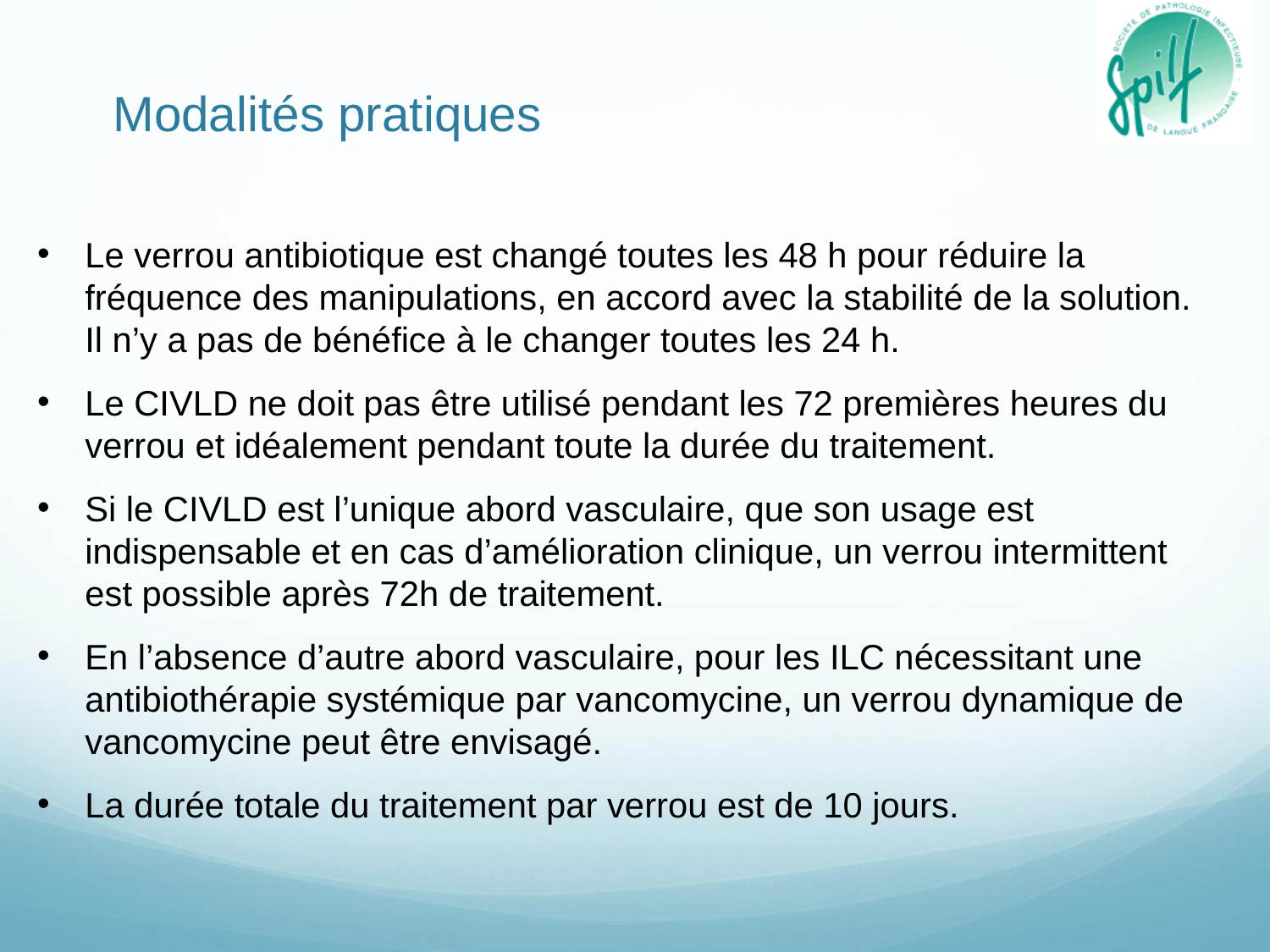

Modalités pratiques
Le verrou antibiotique est changé toutes les 48 h pour réduire la fréquence des manipulations, en accord avec la stabilité de la solution. Il n’y a pas de bénéfice à le changer toutes les 24 h.
Le CIVLD ne doit pas être utilisé pendant les 72 premières heures du verrou et idéalement pendant toute la durée du traitement.
Si le CIVLD est l’unique abord vasculaire, que son usage est indispensable et en cas d’amélioration clinique, un verrou intermittent est possible après 72h de traitement.
En l’absence d’autre abord vasculaire, pour les ILC nécessitant une antibiothérapie systémique par vancomycine, un verrou dynamique de vancomycine peut être envisagé.
La durée totale du traitement par verrou est de 10 jours.